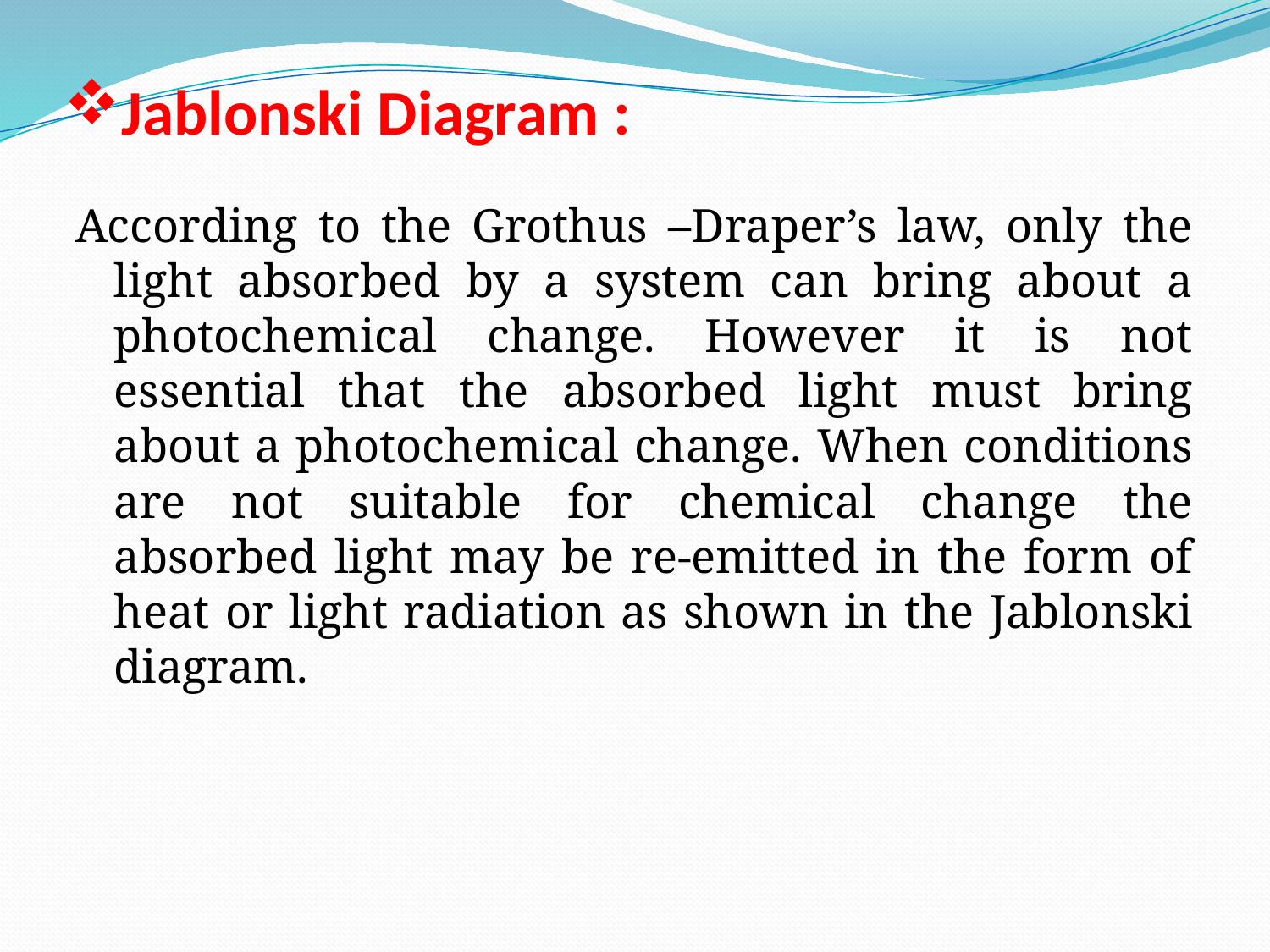

# Jablonski Diagram :
According to the Grothus –Draper’s law, only the light absorbed by a system can bring about a photochemical change. However it is not essential that the absorbed light must bring about a photochemical change. When conditions are not suitable for chemical change the absorbed light may be re-emitted in the form of heat or light radiation as shown in the Jablonski diagram.